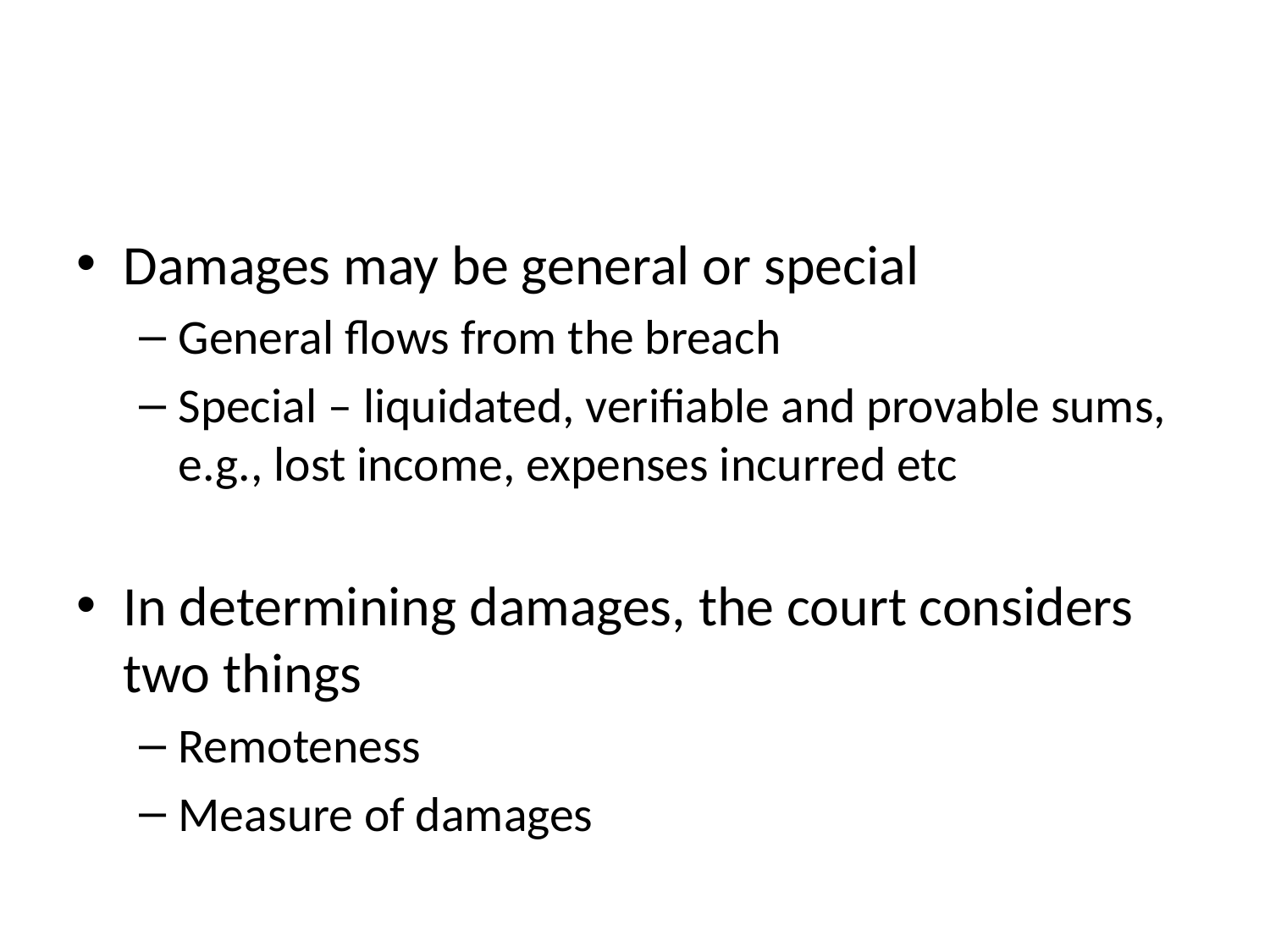

#
Damages may be general or special
General flows from the breach
Special – liquidated, verifiable and provable sums, e.g., lost income, expenses incurred etc

In determining damages, the court considers two things
Remoteness
Measure of damages